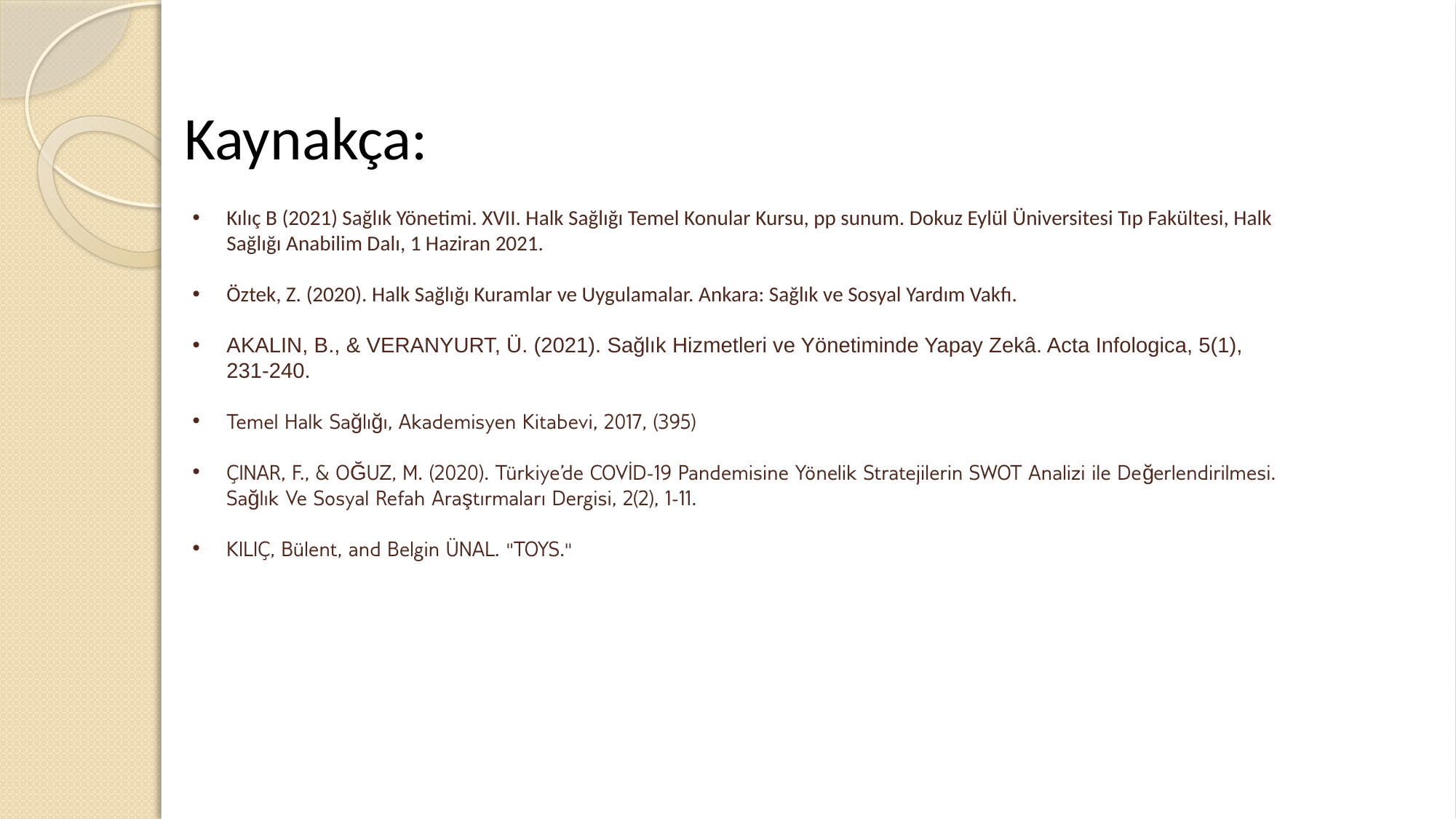

Kaynakça:
Kılıç B (2021) Sağlık Yönetimi. XVII. Halk Sağlığı Temel Konular Kursu, pp sunum. Dokuz Eylül Üniversitesi Tıp Fakültesi, Halk Sağlığı Anabilim Dalı, 1 Haziran 2021.

Öztek, Z. (2020). Halk Sağlığı Kuramlar ve Uygulamalar. Ankara: Sağlık ve Sosyal Yardım Vakfı.

AKALIN, B., & VERANYURT, Ü. (2021). Sağlık Hizmetleri ve Yönetiminde Yapay Zekâ. Acta Infologica, 5(1), 231-240.

Temel Halk Sağlığı, Akademisyen Kitabevi, 2017, (395)

ÇINAR, F., & OĞUZ, M. (2020). Türkiye’de COVİD-19 Pandemisine Yönelik Stratejilerin SWOT Analizi ile Değerlendirilmesi. Sağlık Ve Sosyal Refah Araştırmaları Dergisi, 2(2), 1-11.

KILIÇ, Bülent, and Belgin ÜNAL. "TOYS."